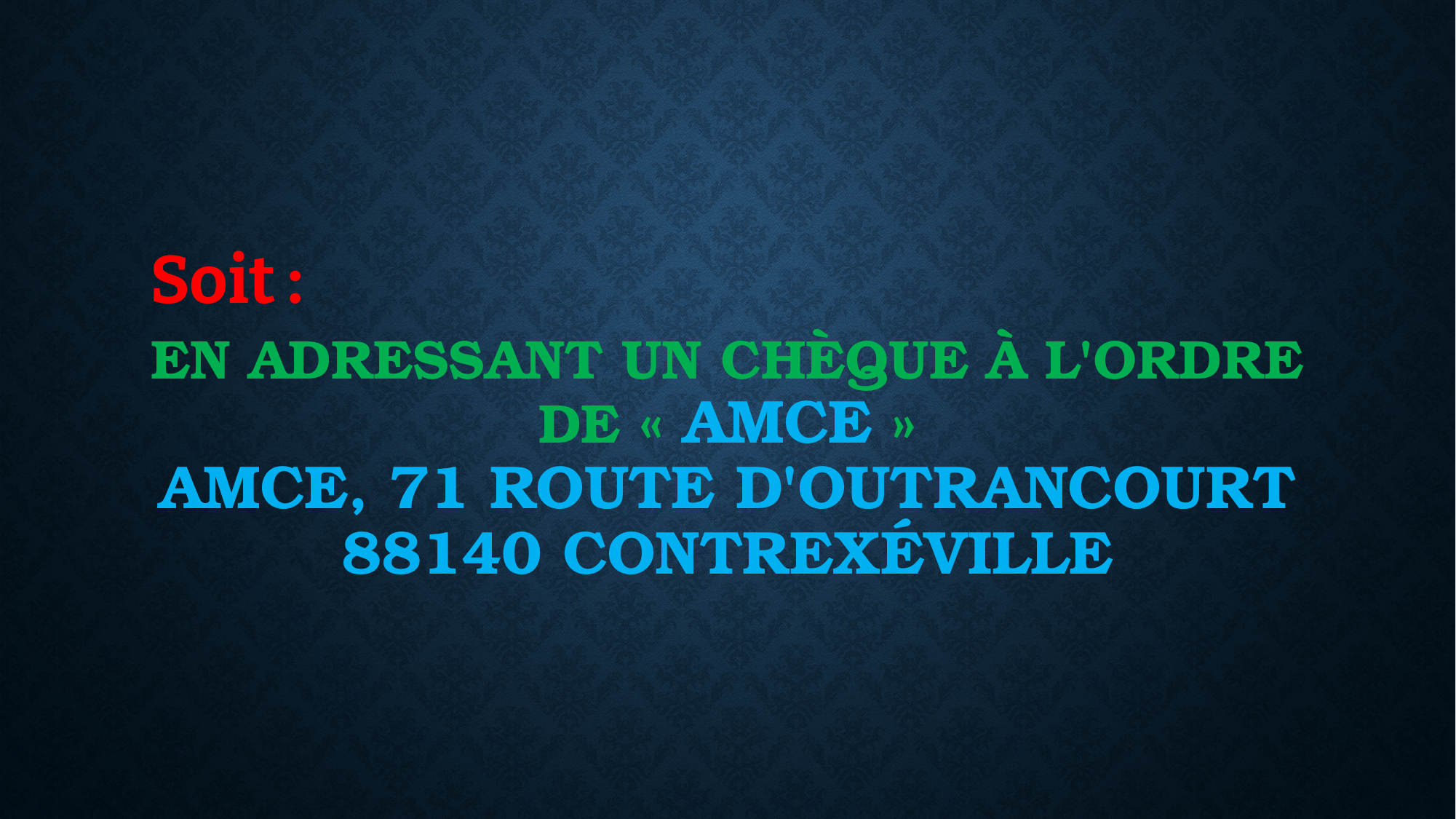

# En adressant un chèque à l'ordre de « AMCE » AMCE, 71 route d'Outrancourt 88140 Contrexéville
Soit :